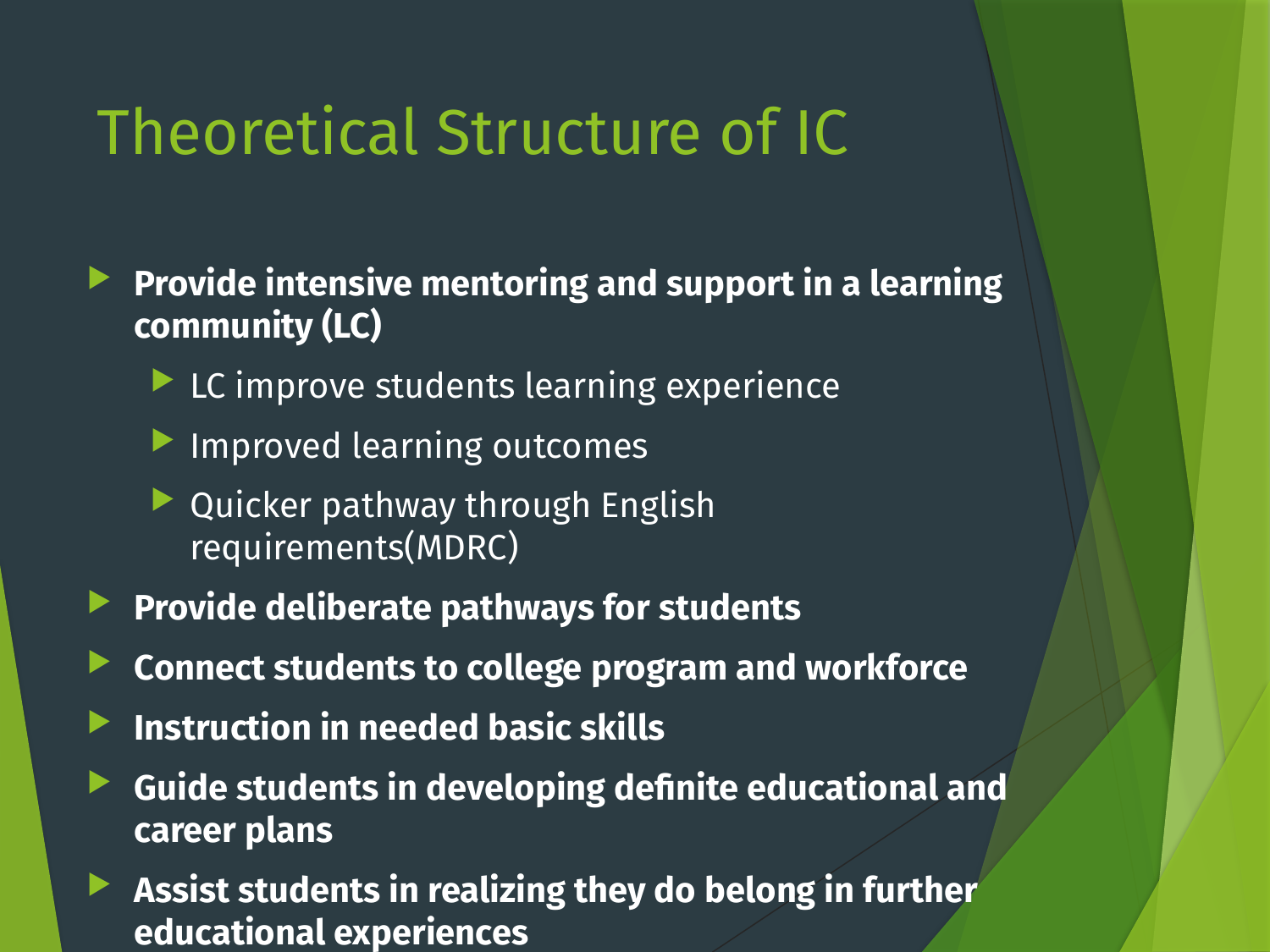

# Theoretical Structure of IC
Provide intensive mentoring and support in a learning community (LC)
LC improve students learning experience
Improved learning outcomes
Quicker pathway through English requirements(MDRC)
Provide deliberate pathways for students
Connect students to college program and workforce
Instruction in needed basic skills
Guide students in developing definite educational and career plans
Assist students in realizing they do belong in further educational experiences